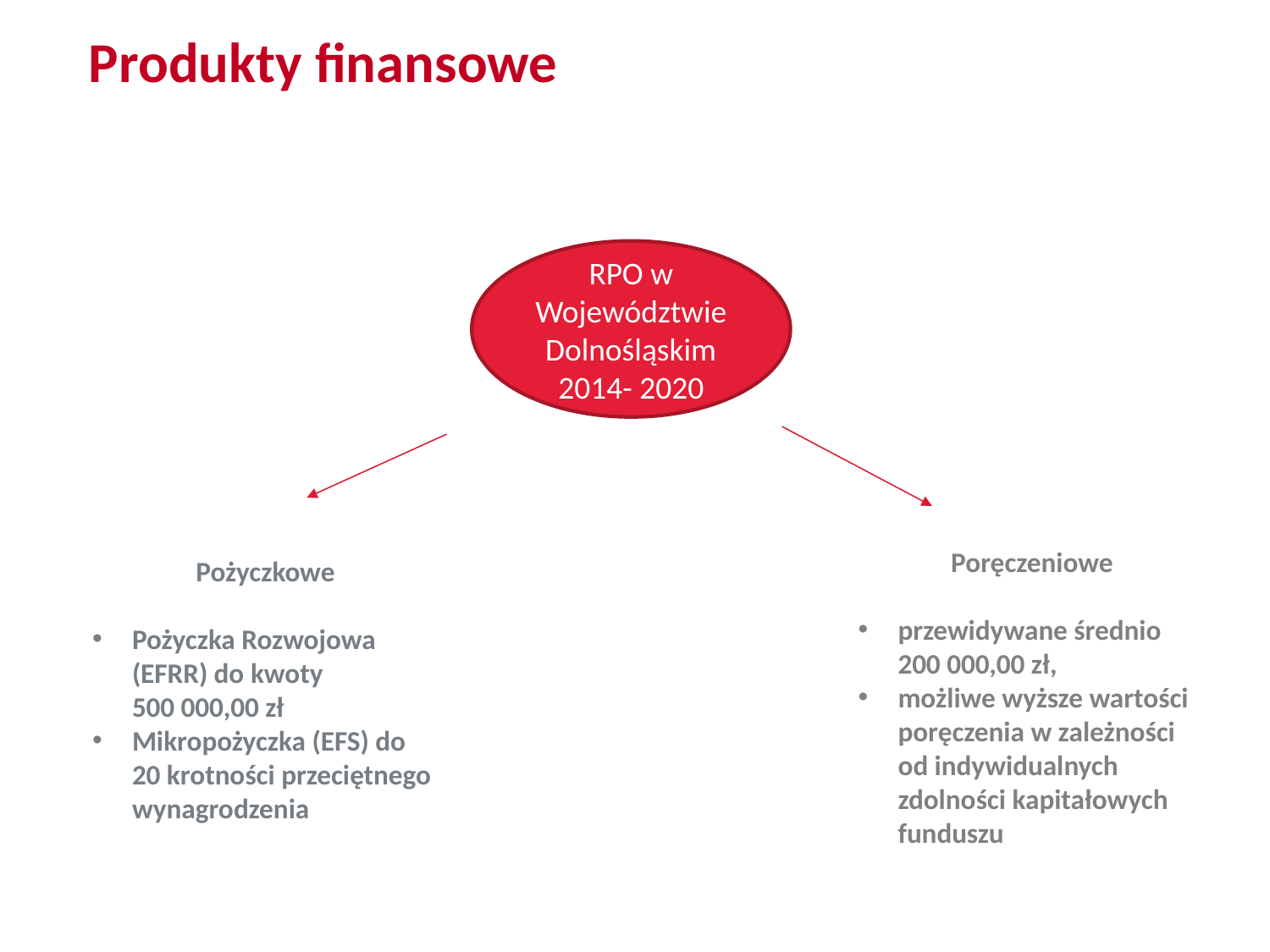

# Produkty finansowe
RPO w Województwie Dolnośląskim 2014- 2020
Instrumenty
zwrotne
w ramach RPO
2014-2020
Poręczeniowe

przewidywane średnio 200 000,00 zł,
możliwe wyższe wartości poręczenia w zależności od indywidualnych zdolności kapitałowych funduszu
Pożyczkowe

Pożyczka Rozwojowa (EFRR) do kwoty
500 000,00 zł
Mikropożyczka (EFS) do 20 krotności przeciętnego wynagrodzenia